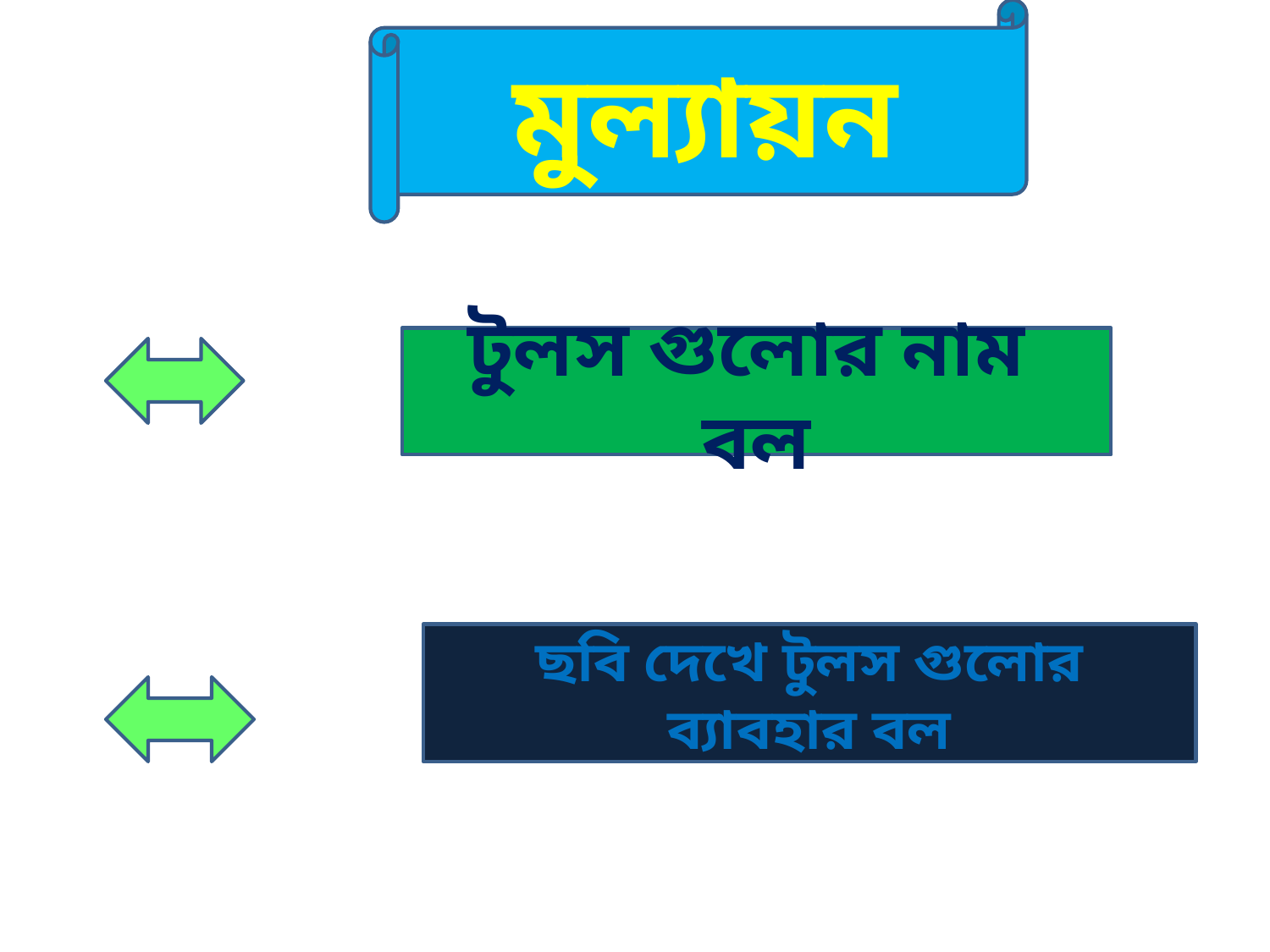

মুল্যায়ন
টুলস গুলোর নাম  বল

ছবি দেখে টুলস গুলোর ব্যাবহার বল